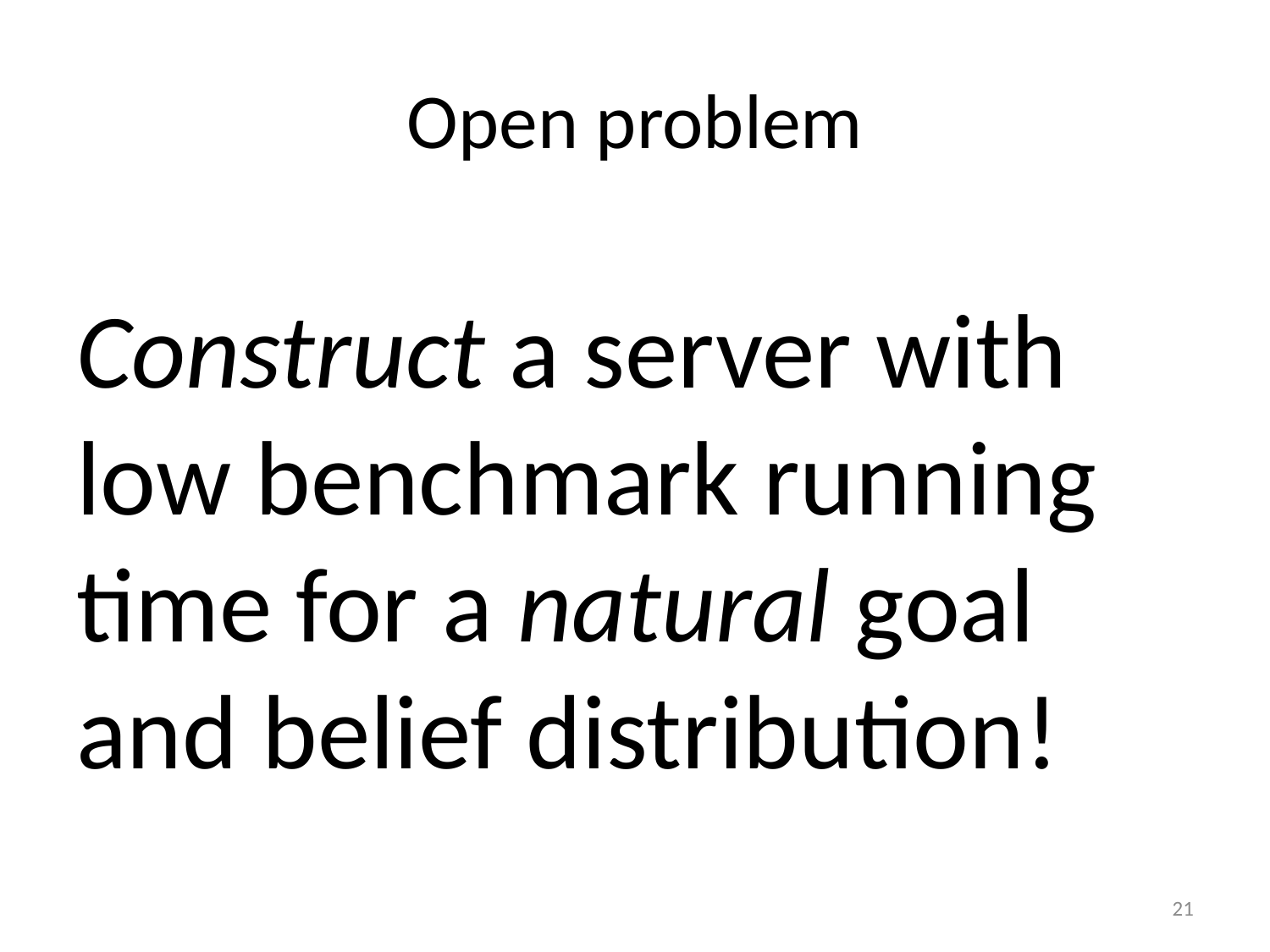

# Open problem
Construct a server with low benchmark running time for a natural goal and belief distribution!
21